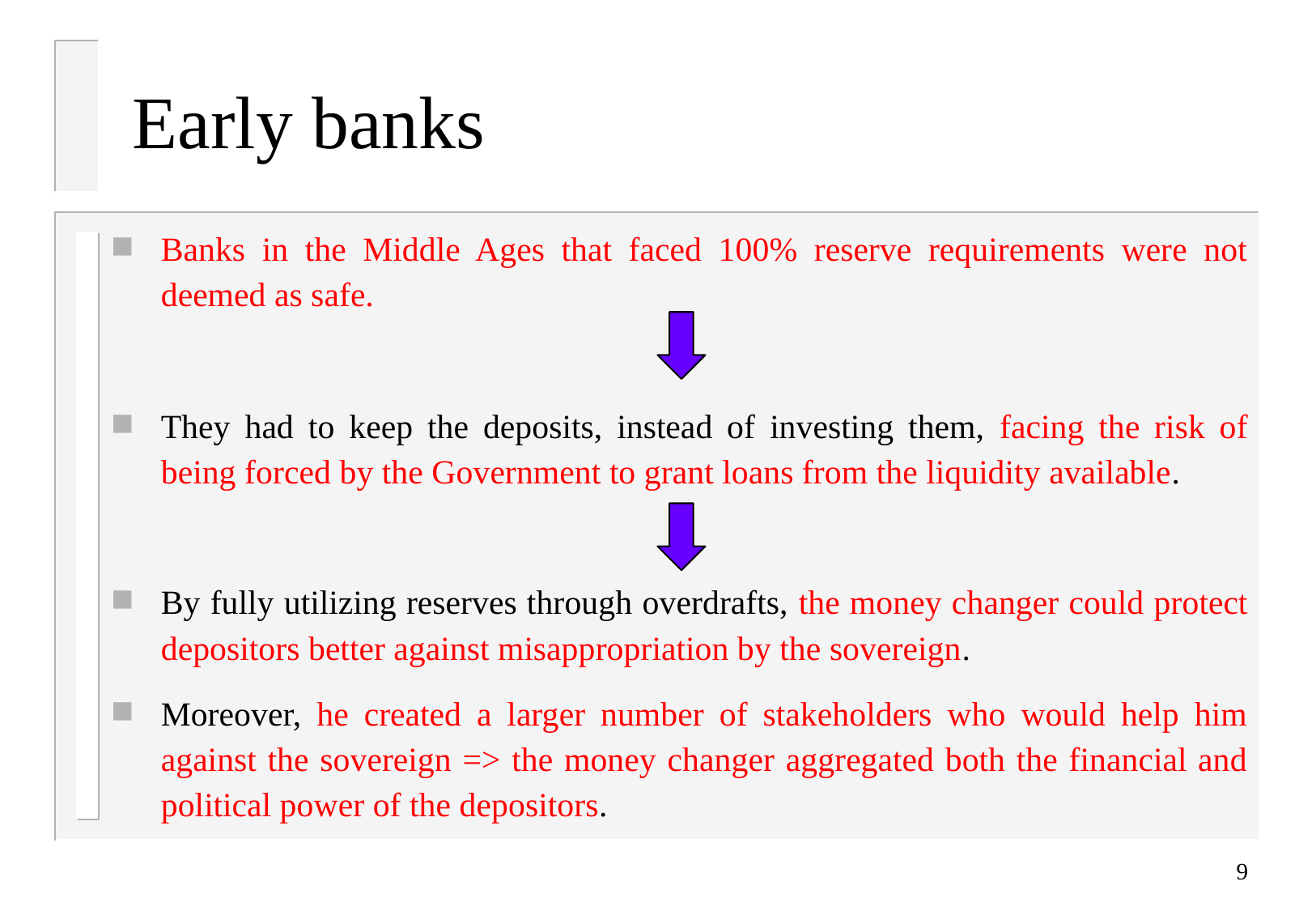

# Early banks
Banks in the Middle Ages that faced 100% reserve requirements were not deemed as safe.

They had to keep the deposits, instead of investing them, facing the risk of being forced by the Government to grant loans from the liquidity available.

By fully utilizing reserves through overdrafts, the money changer could protect depositors better against misappropriation by the sovereign.
Moreover, he created a larger number of stakeholders who would help him against the sovereign => the money changer aggregated both the financial and political power of the depositors.

9